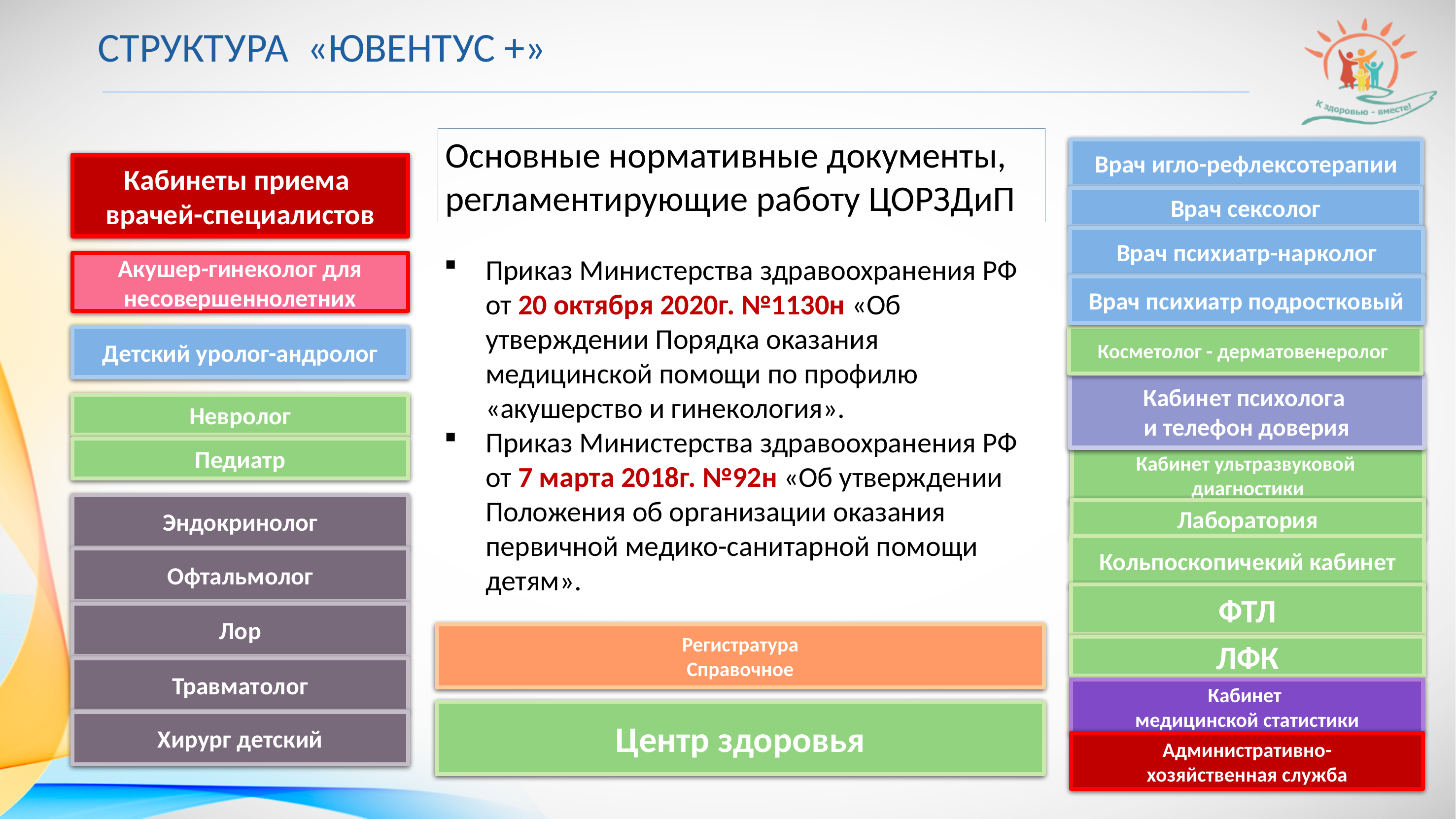

# СТРУКТУРА  «ЮВЕНТУС +»
Основные нормативные документы, регламентирующие работу ЦОРЗДиП
Врач игло-рефлексотерапии
Кабинеты приема
врачей-специалистов
Врач сексолог
Врач психиатр-нарколог
Приказ Министерства здравоохранения РФ от 20 октября 2020г. №1130н «Об утверждении Порядка оказания медицинской помощи по профилю «акушерство и гинекология».
Приказ Министерства здравоохранения РФ от 7 марта 2018г. №92н «Об утверждении Положения об организации оказания первичной медико-санитарной помощи детям».
Акушер-гинеколог для
несовершеннолетних
Врач психиатр подростковый
Косметолог - дерматовенеролог
Детский уролог-андролог
Кабинет психолога
и телефон доверия
Невролог
Педиатр
Кабинет ультразвуковой
диагностики
Эндокринолог
Лаборатория
Кольпоскопичекий кабинет
Офтальмолог
ФТЛ
Лор
Регистратура
Справочное
ЛФК
Травматолог
Кабинет
медицинской статистики
Центр здоровья
Хирург детский
Административно-
хозяйственная служба